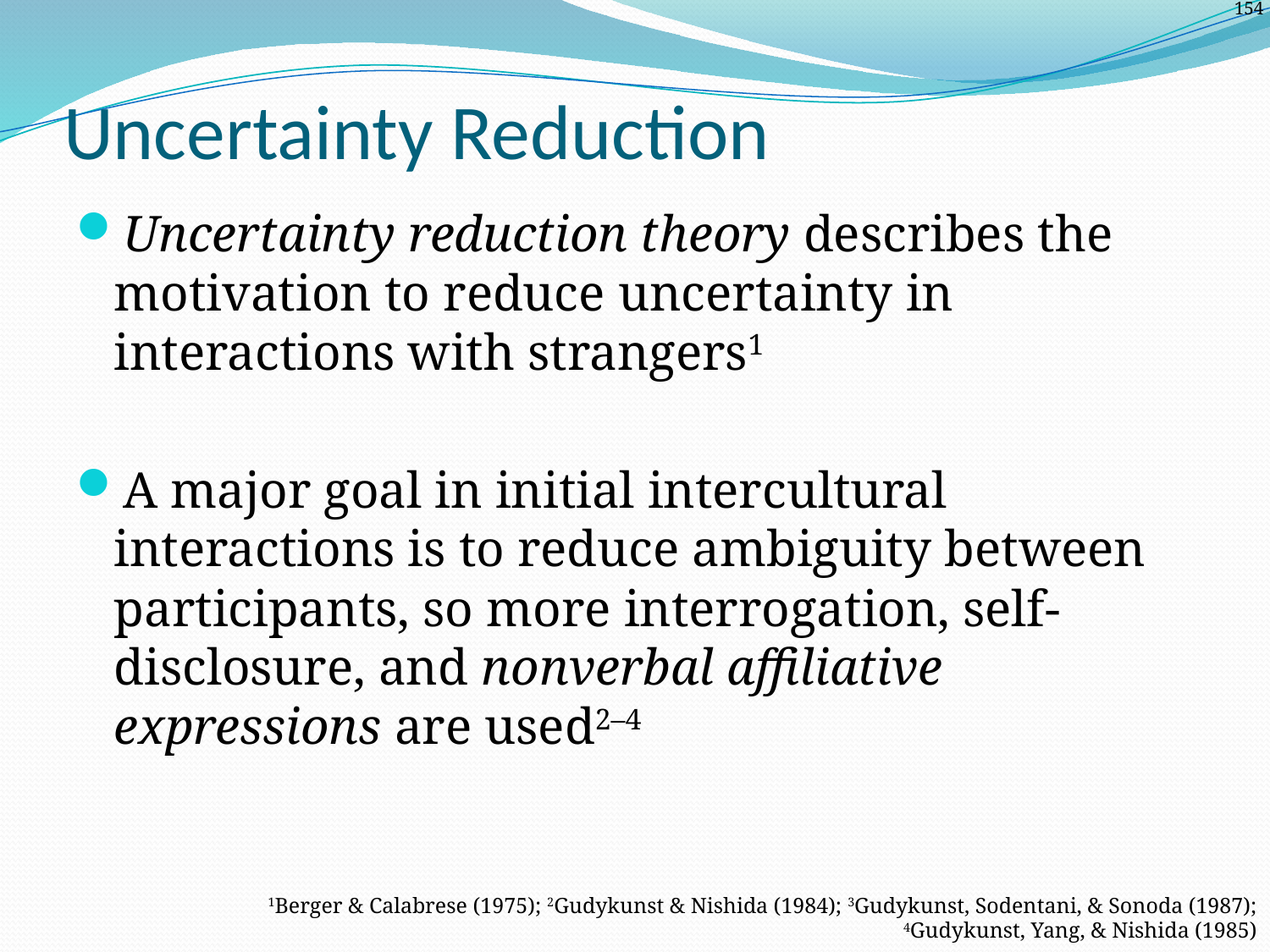

# Uncertainty Reduction
Uncertainty reduction theory describes the motivation to reduce uncertainty in interactions with strangers1

A major goal in initial intercultural interactions is to reduce ambiguity between participants, so more interrogation, self-disclosure, and nonverbal affiliative expressions are used2–4

1Berger & Calabrese (1975); 2Gudykunst & Nishida (1984); 3Gudykunst, Sodentani, & Sonoda (1987);
 4Gudykunst, Yang, & Nishida (1985)